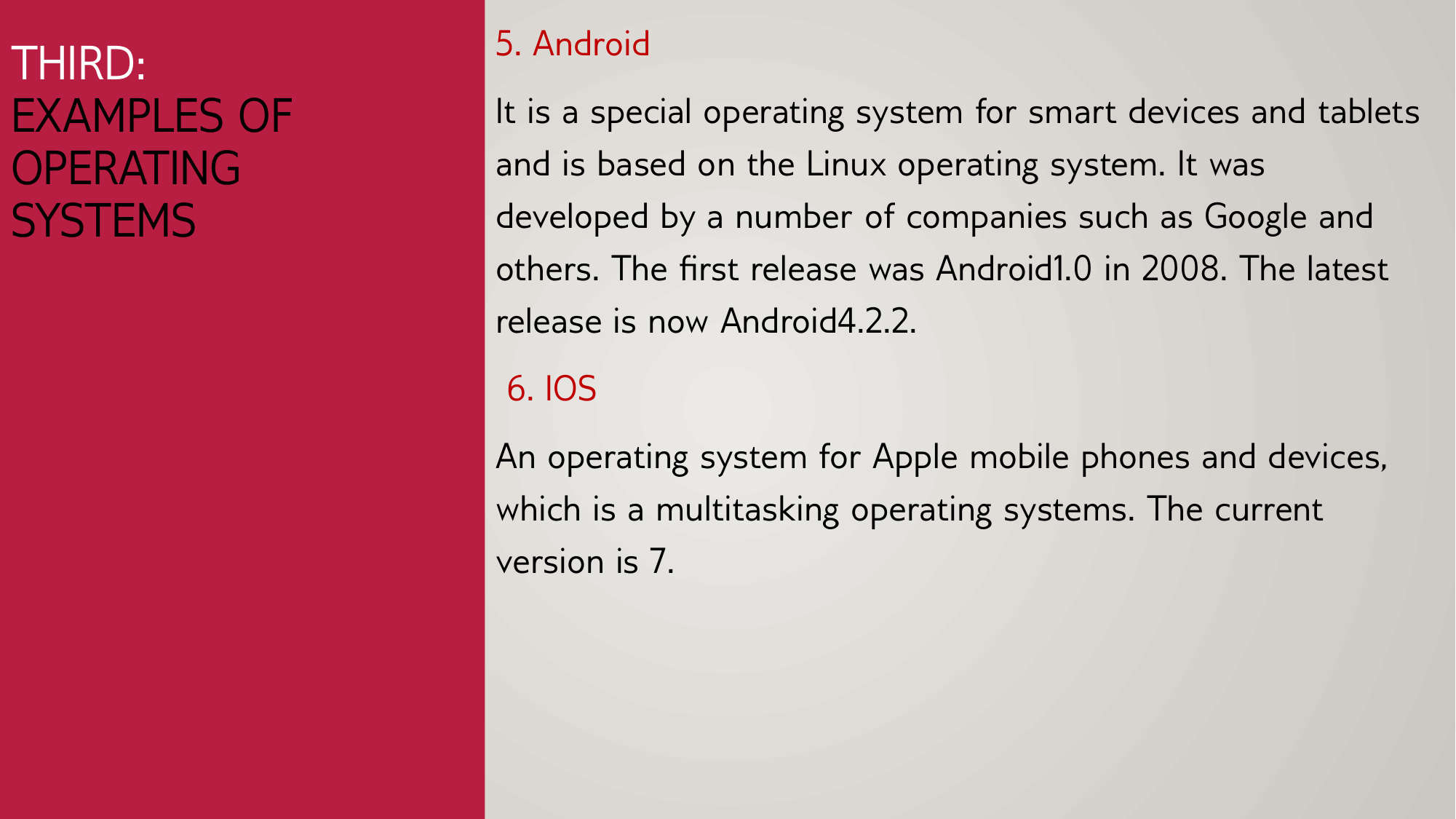

5. Android
It is a special operating system for smart devices and tablets and is based on the Linux operating system. It was developed by a number of companies such as Google and others. The first release was Android1.0 in 2008. The latest release is now Android4.2.2.
 6. IOS
An operating system for Apple mobile phones and devices, which is a multitasking operating systems. The current version is 7.
# Third: examples of Operating Systems